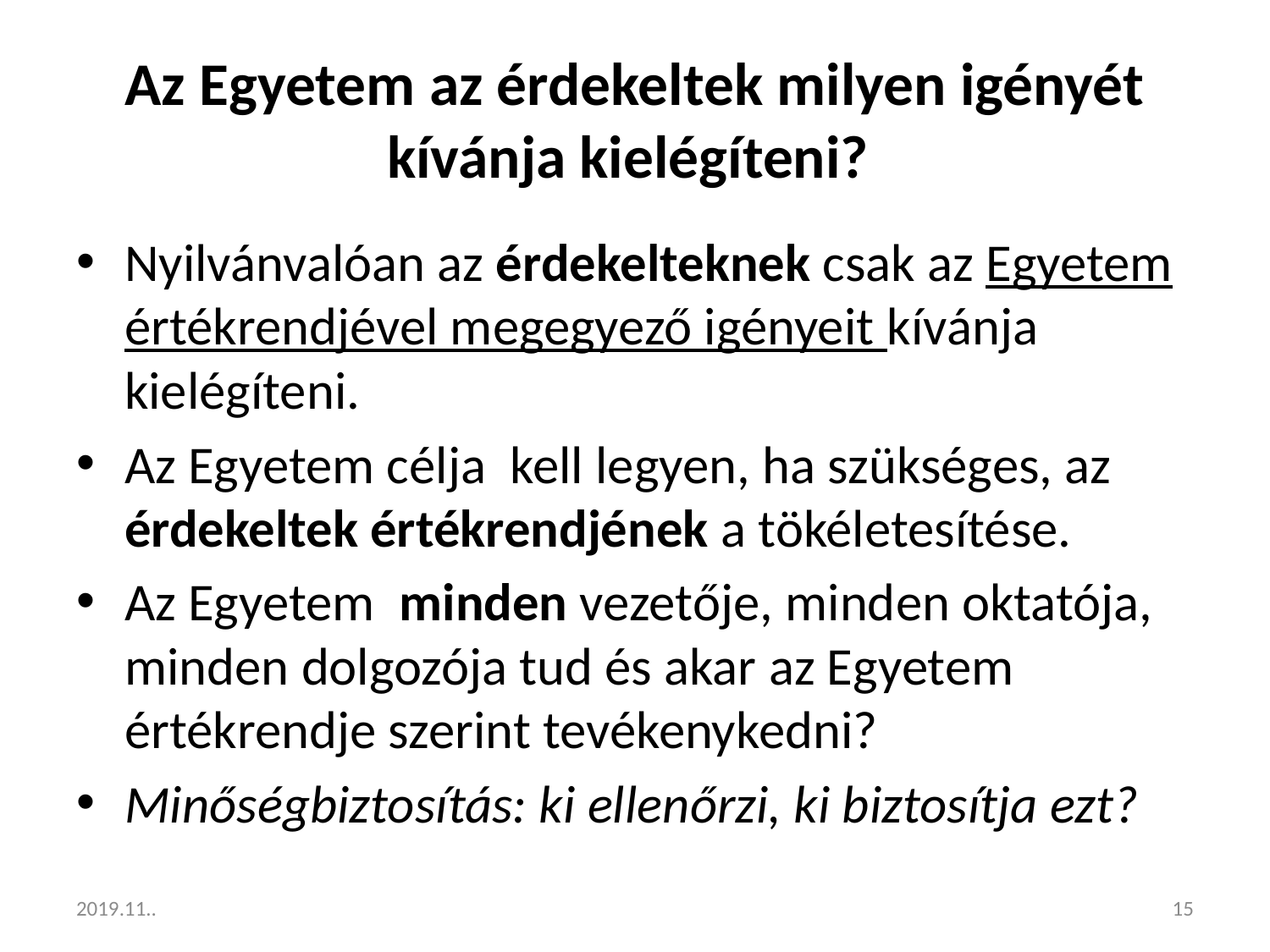

# Az Egyetem az érdekeltek milyen igényét kívánja kielégíteni?
Nyilvánvalóan az érdekelteknek csak az Egyetem értékrendjével megegyező igényeit kívánja kielégíteni.
Az Egyetem célja  kell legyen, ha szükséges, az érdekeltek értékrendjének a tökéletesítése.
Az Egyetem  minden vezetője, minden oktatója, minden dolgozója tud és akar az Egyetem értékrendje szerint tevékenykedni?
Minőségbiztosítás: ki ellenőrzi, ki biztosítja ezt?
2019.11..
15